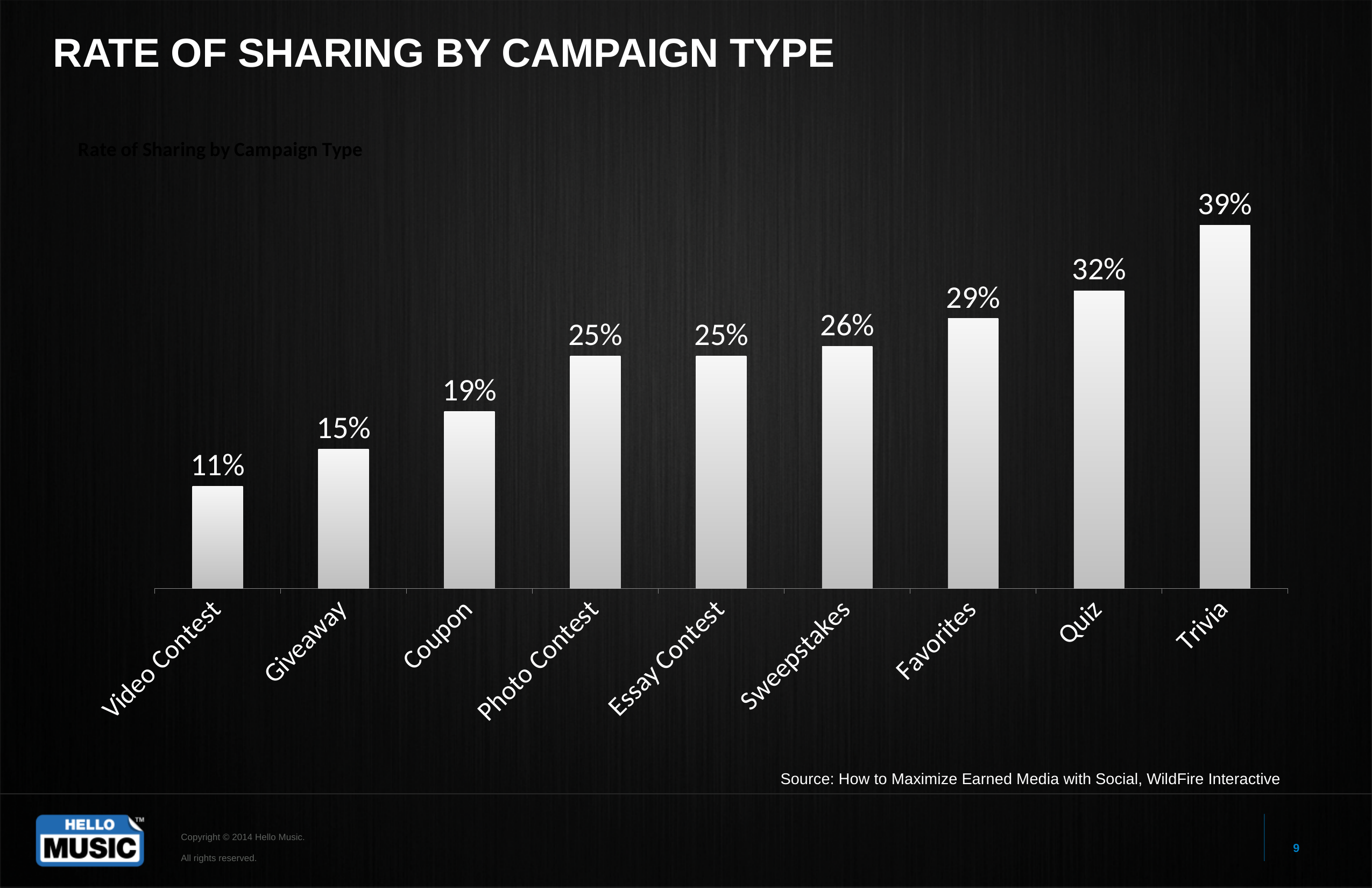

# RATE OF SHARING BY CAMPAIGN TYPE

### Chart: Rate of Sharing by Campaign Type

| Category |  |
|---|---|
| Video Contest | 0.11 |
| Giveaway | 0.15 |
| Coupon | 0.19 |
| Photo Contest | 0.25 |
| Essay Contest | 0.25 |
| Sweepstakes | 0.26 |
| Favorites | 0.29 |
| Quiz | 0.32 |
| Trivia | 0.39 |
Source: How to Maximize Earned Media with Social, WildFire Interactive